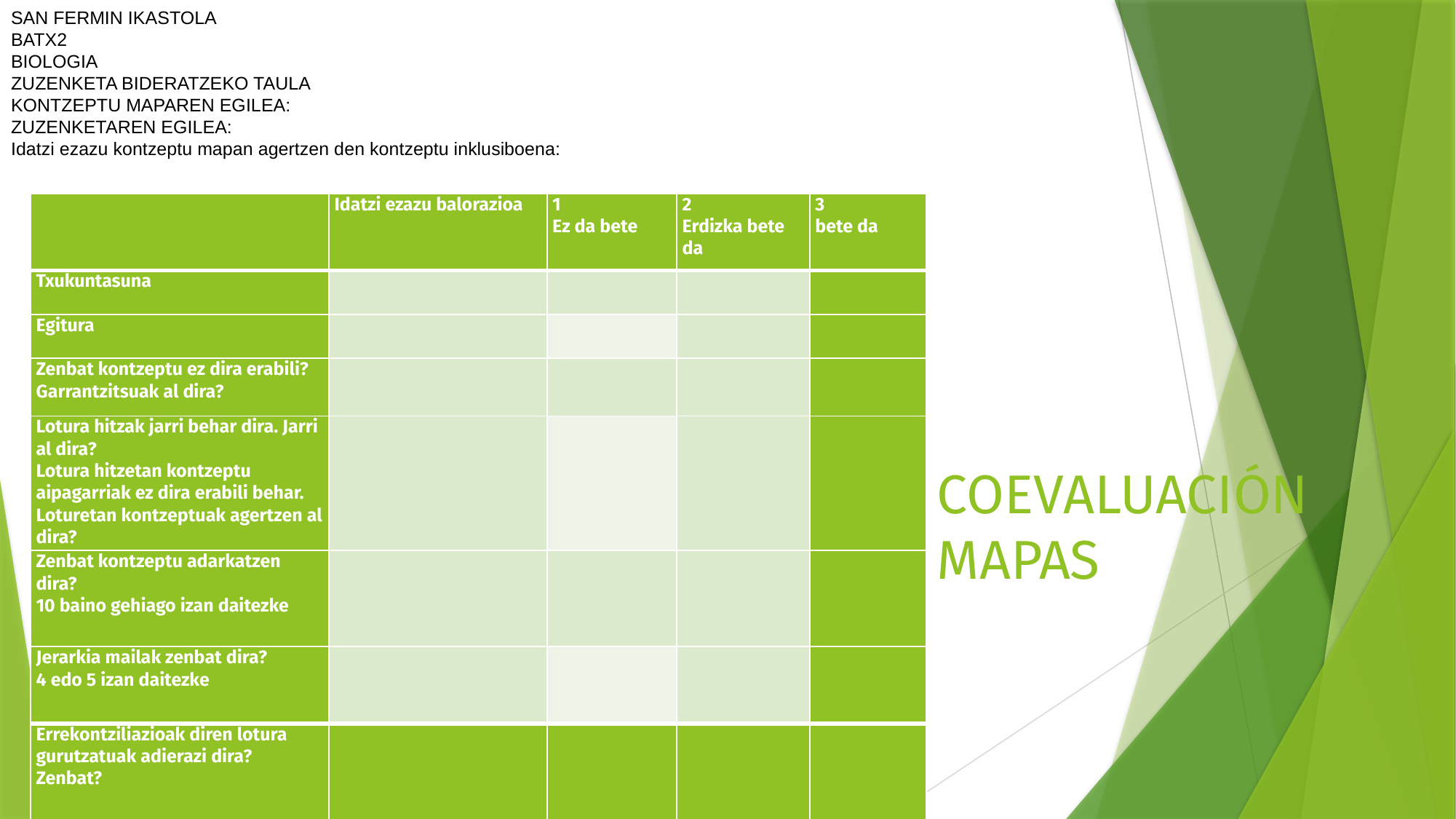

SAN FERMIN IKASTOLA
BATX2
BIOLOGIA
ZUZENKETA BIDERATZEKO TAULA
KONTZEPTU MAPAREN EGILEA:
ZUZENKETAREN EGILEA:
Idatzi ezazu kontzeptu mapan agertzen den kontzeptu inklusiboena:

|  | Idatzi ezazu balorazioa | 1 Ez da bete | 2 Erdizka bete da | 3 bete da |
| --- | --- | --- | --- | --- |
| Txukuntasuna |  |  |  |  |
| Egitura |  |  |  |  |
| Zenbat kontzeptu ez dira erabili? Garrantzitsuak al dira? |  |  |  |  |
| Lotura hitzak jarri behar dira. Jarri al dira? Lotura hitzetan kontzeptu aipagarriak ez dira erabili behar. Loturetan kontzeptuak agertzen al dira? |  |  |  |  |
| Zenbat kontzeptu adarkatzen dira? 10 baino gehiago izan daitezke |  |  |  |  |
| Jerarkia mailak zenbat dira? 4 edo 5 izan daitezke |  |  |  |  |
| Errekontziliazioak diren lotura gurutzatuak adierazi dira? Zenbat? |  |  |  |  |
# COEVALUACIÓN MAPAS